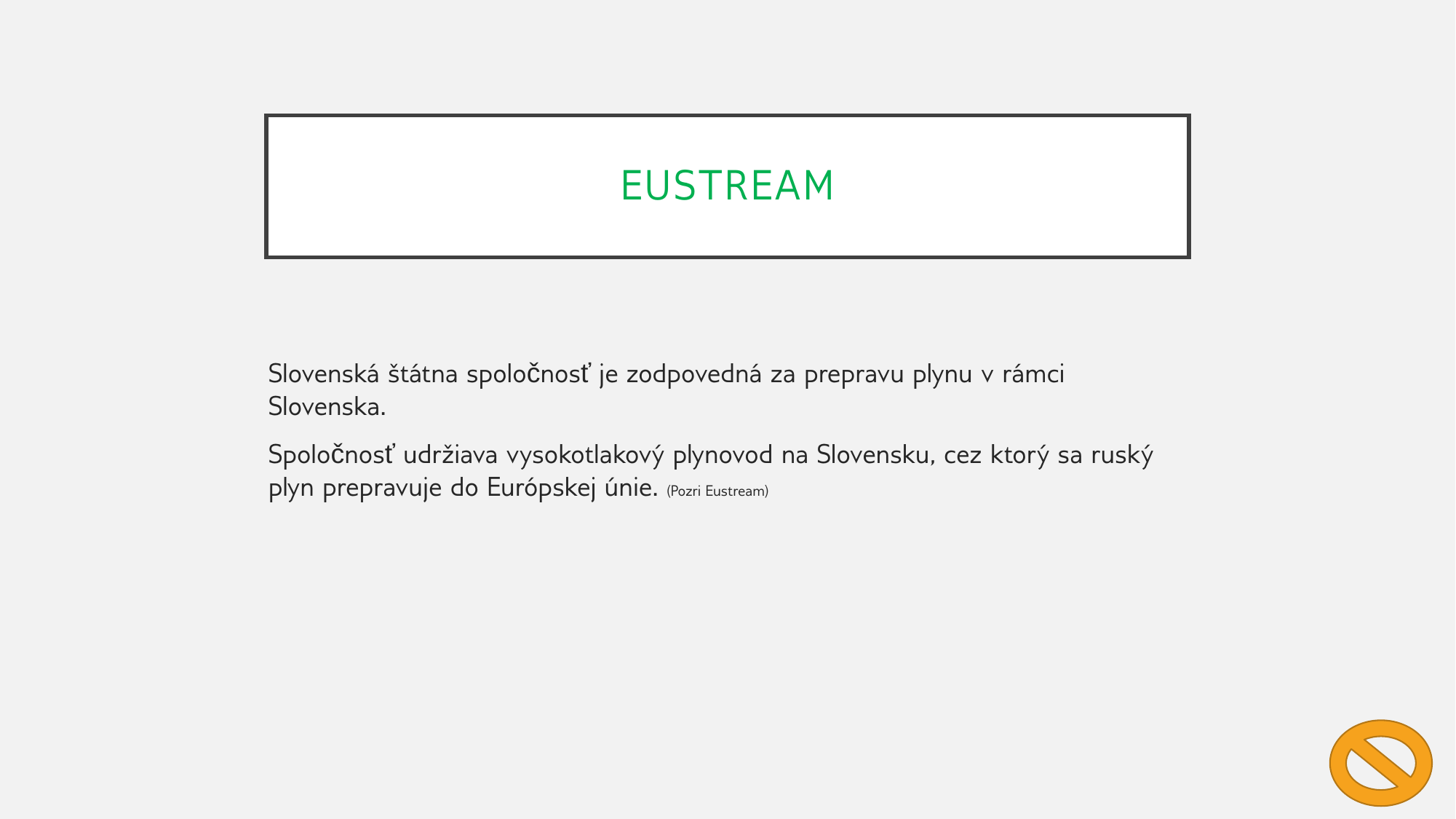

# Eustream
Slovenská štátna spoločnosť je zodpovedná za prepravu plynu v rámci Slovenska.
Spoločnosť udržiava vysokotlakový plynovod na Slovensku, cez ktorý sa ruský plyn prepravuje do Európskej únie. (Pozri Eustream)